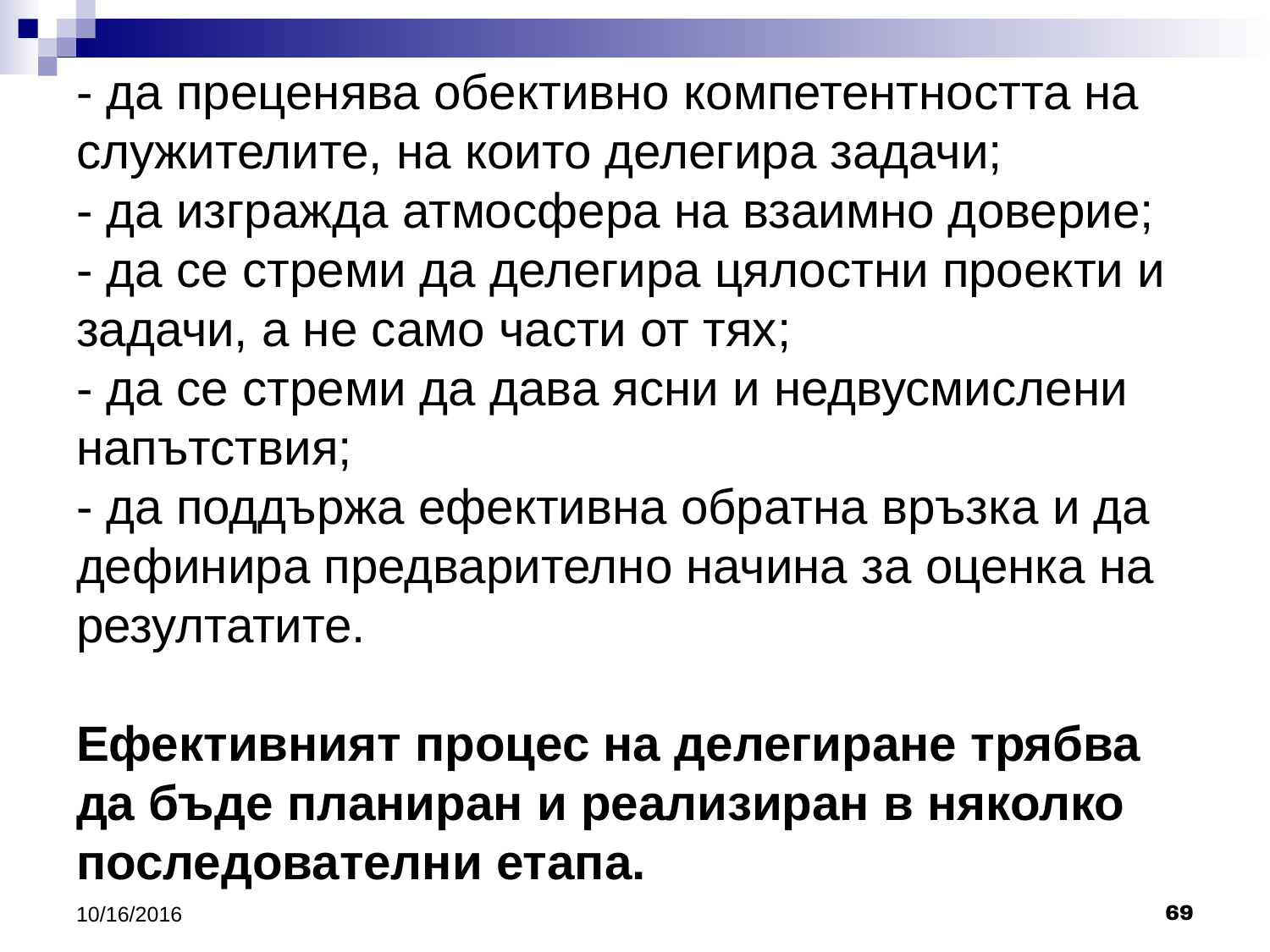

# - да преценява обективно компетентността на служителите, на които делегира задачи; - да изгражда атмосфера на взаимно доверие; - да се стреми да делегира цялостни проекти и задачи, а не само части от тях; - да се стреми да дава ясни и недвусмислени напътствия; - да поддържа ефективна обратна връзка и да дефинира предварително начина за оценка на резултатите. Ефективният процес на делегиране трябва да бъде планиран и реализиран в няколко последователни етапа.
10/16/2016
69